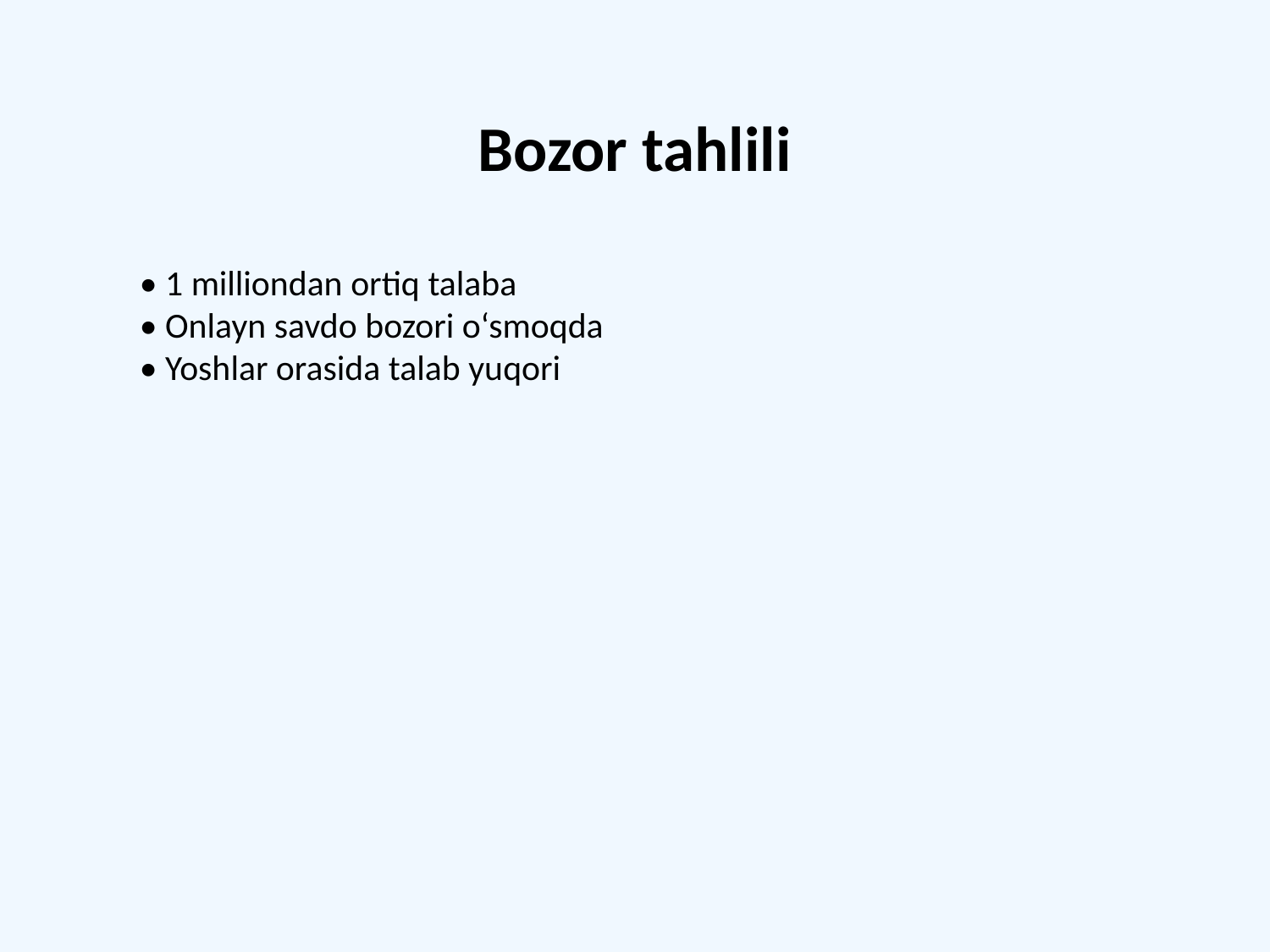

#
Bozor tahlili
• 1 milliondan ortiq talaba
• Onlayn savdo bozori o‘smoqda
• Yoshlar orasida talab yuqori